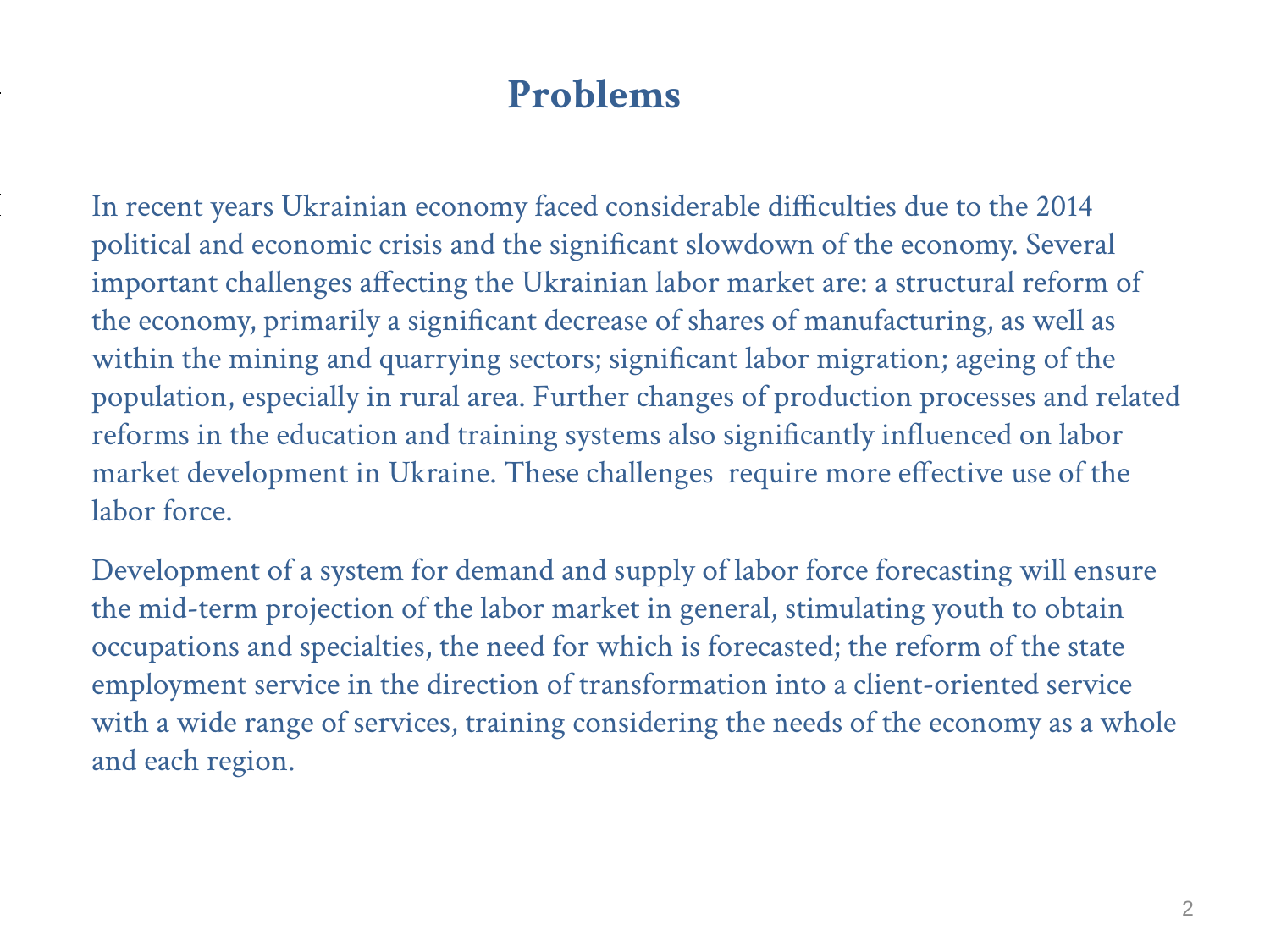

Problems

In recent years Ukrainian economy faced considerable difficulties due to the 2014 political and economic crisis and the significant slowdown of the economy. Several important challenges affecting the Ukrainian labor market are: a structural reform of the economy, primarily a significant decrease of shares of manufacturing, as well as within the mining and quarrying sectors; significant labor migration; ageing of the population, especially in rural area. Further changes of production processes and related reforms in the education and training systems also significantly influenced on labor market development in Ukraine. These challenges  require more effective use of the labor force.
Development of a system for demand and supply of labor force forecasting will ensure the mid-term projection of the labor market in general, stimulating youth to obtain occupations and specialties, the need for which is forecasted; the reform of the state employment service in the direction of transformation into a client-oriented service with a wide range of services, training considering the needs of the economy as a whole and each region.

2